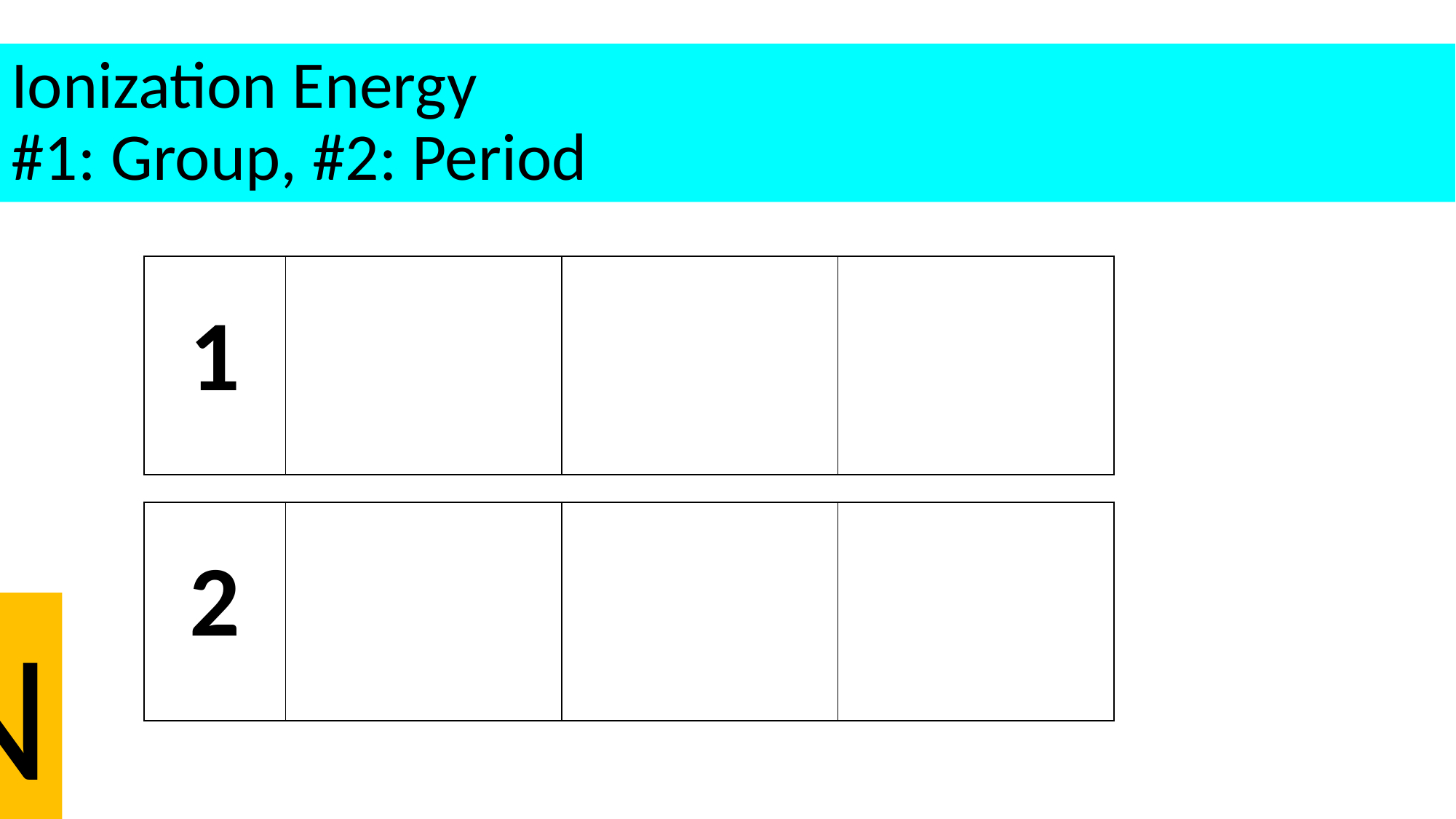

>
>
# Ionization Energy #1: Group, #2: Period
O
| 1 |  |  |  |
| --- | --- | --- | --- |
Cl
| 2 |  |  |  |
| --- | --- | --- | --- |
N
As